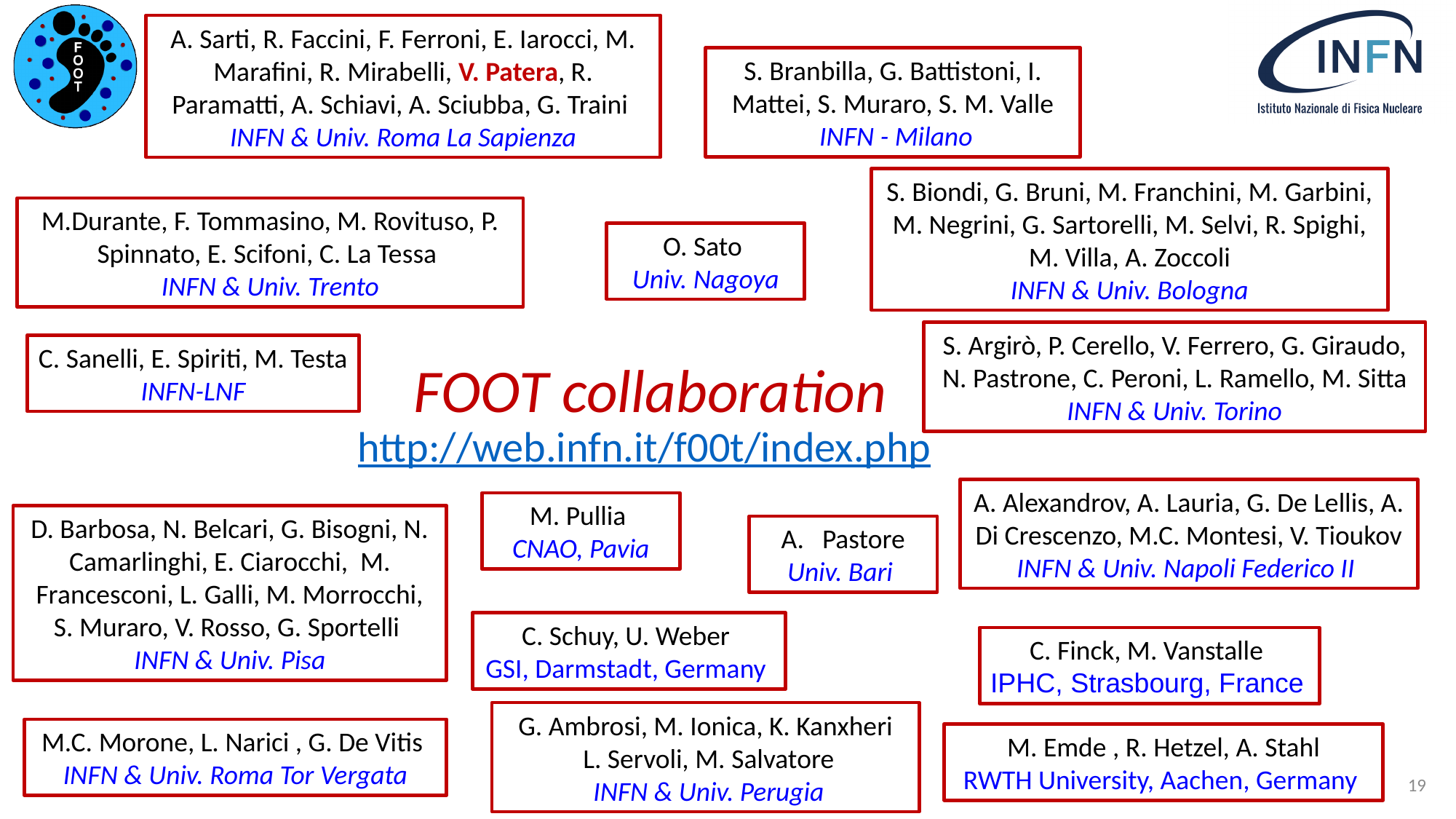

A. Sarti, R. Faccini, F. Ferroni, E. Iarocci, M. Marafini, R. Mirabelli, V. Patera, R. Paramatti, A. Schiavi, A. Sciubba, G. Traini
INFN & Univ. Roma La Sapienza
S. Branbilla, G. Battistoni, I. Mattei, S. Muraro, S. M. Valle
 INFN - Milano
S. Biondi, G. Bruni, M. Franchini, M. Garbini,
M. Negrini, G. Sartorelli, M. Selvi, R. Spighi, M. Villa, A. Zoccoli
INFN & Univ. Bologna
M.Durante, F. Tommasino, M. Rovituso, P. Spinnato, E. Scifoni, C. La Tessa
INFN & Univ. Trento
O. Sato
Univ. Nagoya
S. Argirò, P. Cerello, V. Ferrero, G. Giraudo, N. Pastrone, C. Peroni, L. Ramello, M. Sitta INFN & Univ. Torino
C. Sanelli, E. Spiriti, M. Testa
INFN-LNF
FOOT collaboration
http://web.infn.it/f00t/index.php
A. Alexandrov, A. Lauria, G. De Lellis, A. Di Crescenzo, M.C. Montesi, V. Tioukov INFN & Univ. Napoli Federico II
M. Pullia
CNAO, Pavia
D. Barbosa, N. Belcari, G. Bisogni, N. Camarlinghi, E. Ciarocchi,  M. Francesconi, L. Galli, M. Morrocchi, S. Muraro, V. Rosso, G. Sportelli
INFN & Univ. Pisa
Pastore
Univ. Bari
C. Schuy, U. Weber
GSI, Darmstadt, Germany
C. Finck, M. Vanstalle
IPHC, Strasbourg, France
G. Ambrosi, M. Ionica, K. Kanxheri
 L. Servoli, M. Salvatore
 INFN & Univ. Perugia
M.C. Morone, L. Narici , G. De Vitis
INFN & Univ. Roma Tor Vergata
M. Emde , R. Hetzel, A. Stahl
RWTH University, Aachen, Germany
19